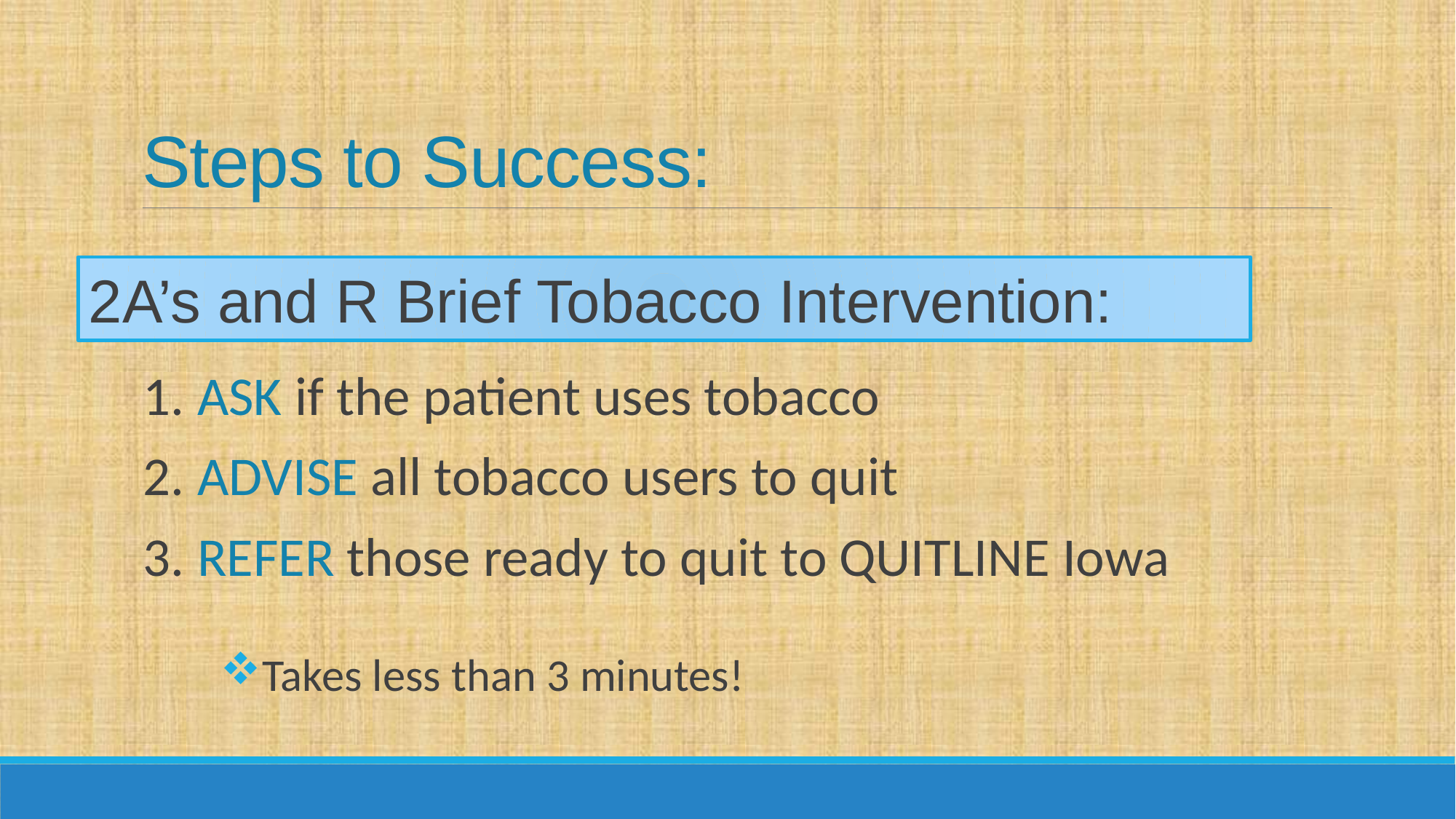

# Steps to Success:
2A’s and R Brief Tobacco Intervention:
1. ASK if the patient uses tobacco
2. ADVISE all tobacco users to quit
3. REFER those ready to quit to QUITLINE Iowa

Takes less than 3 minutes!